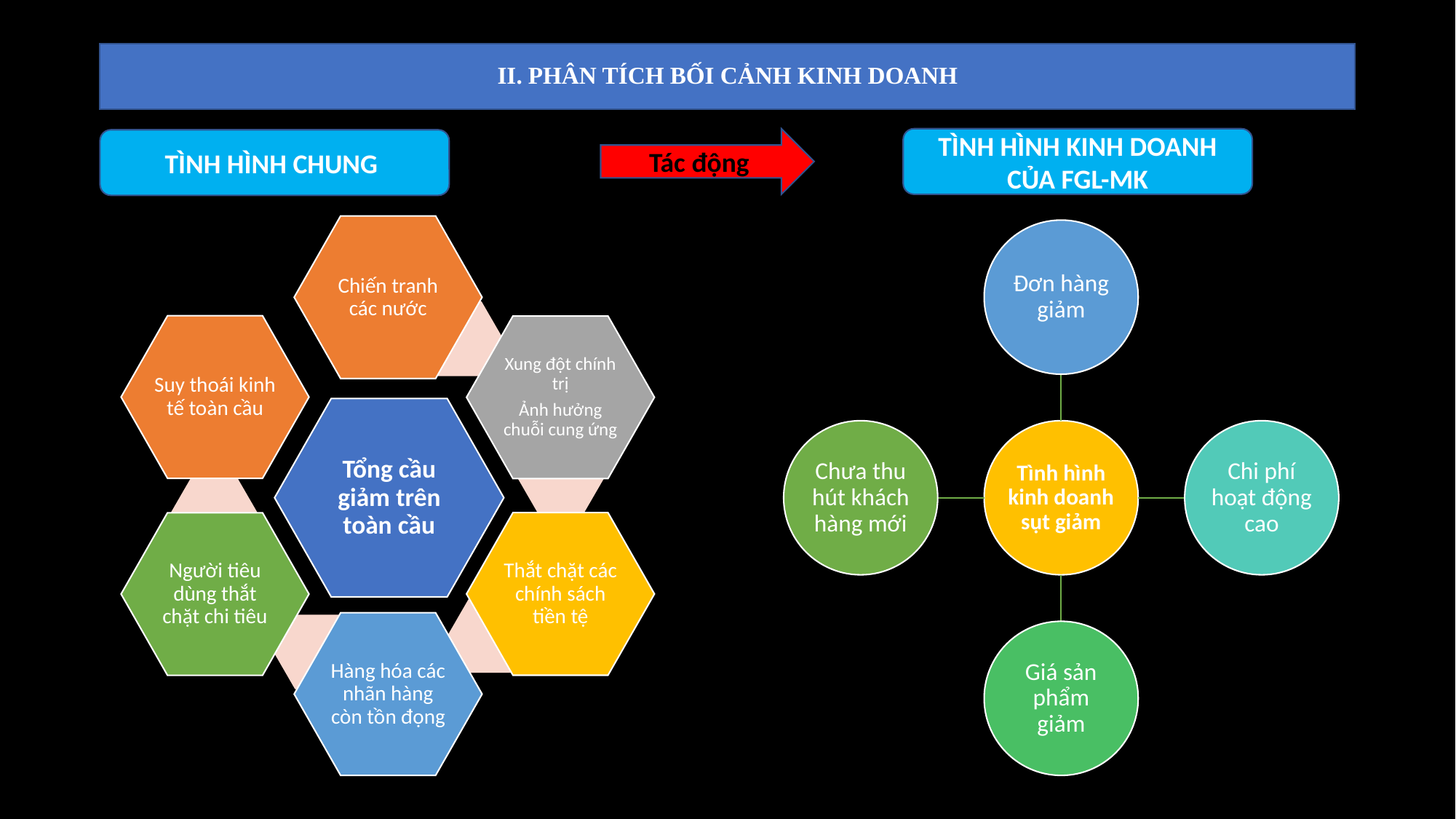

II. PHÂN TÍCH BỐI CẢNH KINH DOANH
Tác động
TÌNH HÌNH KINH DOANH CỦA FGL-MK
TÌNH HÌNH CHUNG
Tổng cầu giảm trên toàn cầu
Chiến tranh các nước
Xung đột chính trị
Ảnh hưởng chuỗi cung ứng
Thắt chặt các chính sách tiền tệ
Hàng hóa các nhãn hàng còn tồn đọng
Người tiêu dùng thắt chặt chi tiêu
Suy thoái kinh tế toàn cầu
Tình hình kinh doanh sụt giảm

Đơn hàng giảm

Chi phí hoạt động cao

Giá sản phẩm giảm

Chưa thu hút khách hàng mới